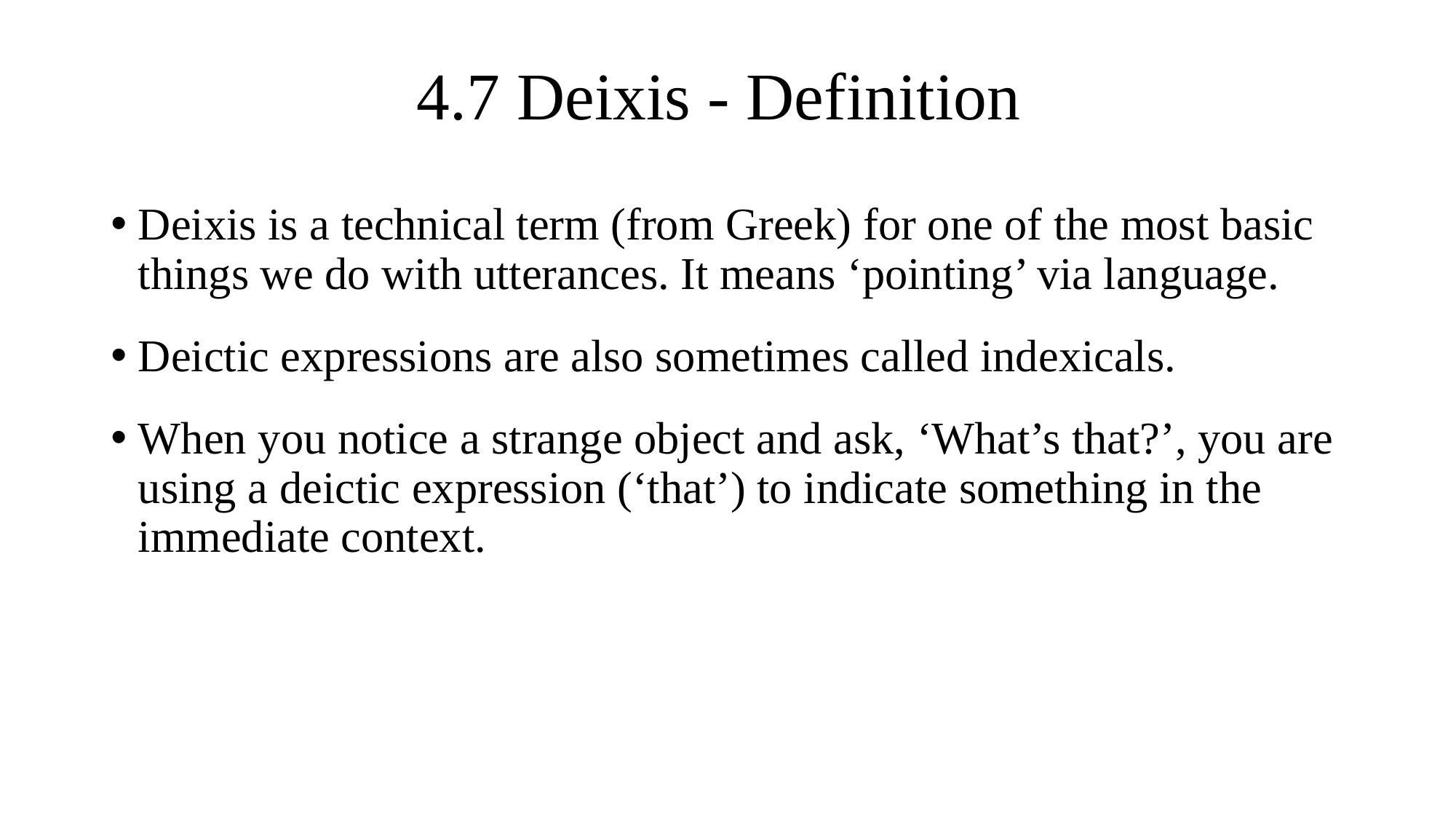

# 4.7 Deixis - Definition
Deixis is a technical term (from Greek) for one of the most basic things we do with utterances. It means ‘pointing’ via language.
Deictic expressions are also sometimes called indexicals.
When you notice a strange object and ask, ‘What’s that?’, you are using a deictic expression (‘that’) to indicate something in the immediate context.